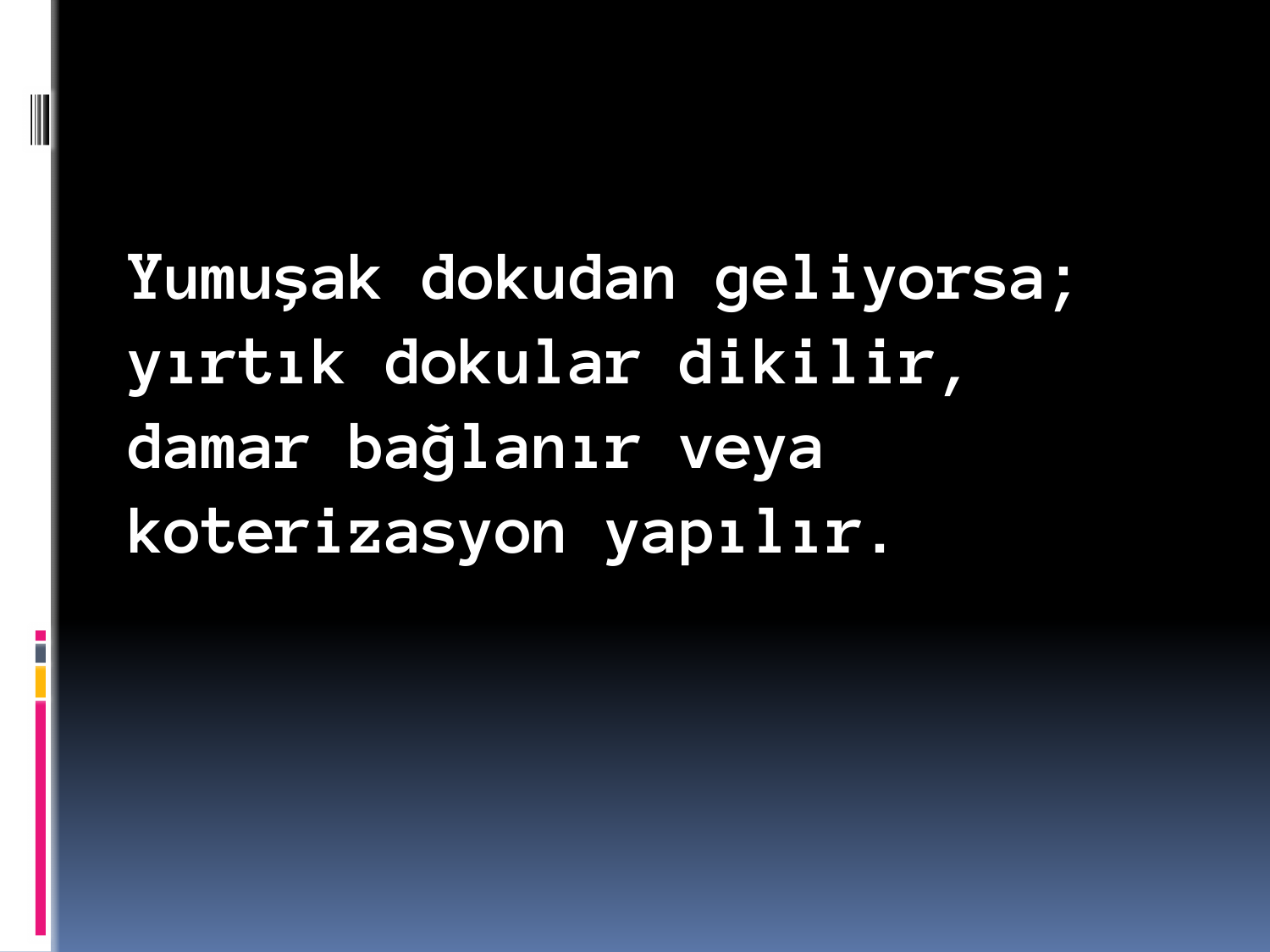

# Yumuşak dokudan geliyorsa;  yırtık dokular dikilir, damar bağlanır veya koterizasyon yapılır.